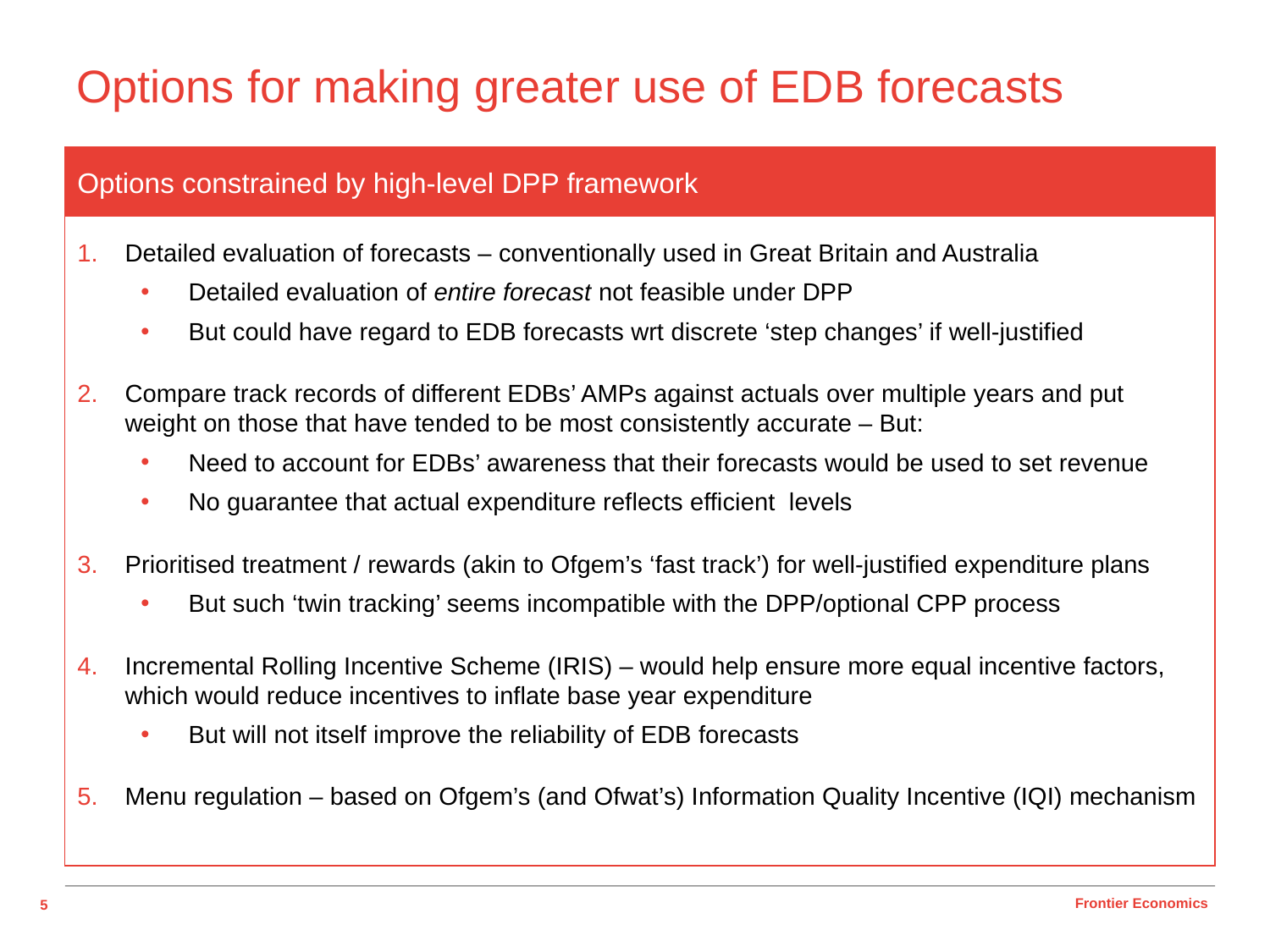

Text
Txt

# Options for making greater use of EDB forecasts
Text
Txt

Options constrained by high-level DPP framework
Text
Txt

Detailed evaluation of forecasts – conventionally used in Great Britain and Australia
Detailed evaluation of entire forecast not feasible under DPP
But could have regard to EDB forecasts wrt discrete ‘step changes’ if well-justified

Compare track records of different EDBs’ AMPs against actuals over multiple years and put weight on those that have tended to be most consistently accurate – But:
Need to account for EDBs’ awareness that their forecasts would be used to set revenue
No guarantee that actual expenditure reflects efficient  levels

Prioritised treatment / rewards (akin to Ofgem’s ‘fast track’) for well-justified expenditure plans
But such ‘twin tracking’ seems incompatible with the DPP/optional CPP process

Incremental Rolling Incentive Scheme (IRIS) – would help ensure more equal incentive factors, which would reduce incentives to inflate base year expenditure
But will not itself improve the reliability of EDB forecasts

Menu regulation – based on Ofgem’s (and Ofwat’s) Information Quality Incentive (IQI) mechanism

Text
Txt

Text
Txt

Text
Txt

Text
Txt

Text
Txt